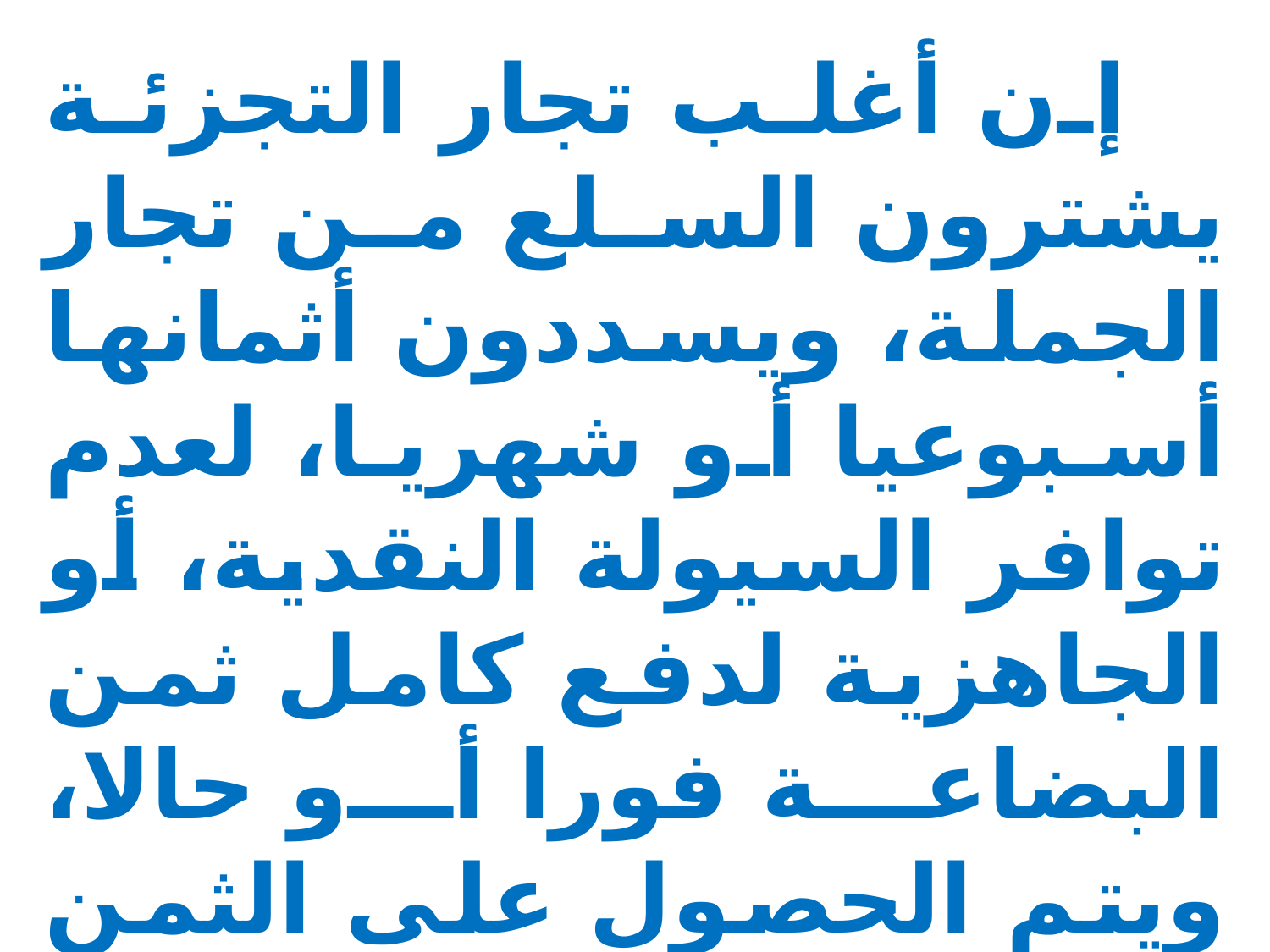

إن أغلب تجار التجزئة يشترون السلع من تجار الجملة، ويسددون أثمانها أسبوعيا أو شهريا، لعدم توافر السيولة النقدية، أو الجاهزية لدفع كامل ثمن البضاعة فورا أو حالا، ويتم الحصول على الثمن عادة من بيع التجزئة للزبائن.